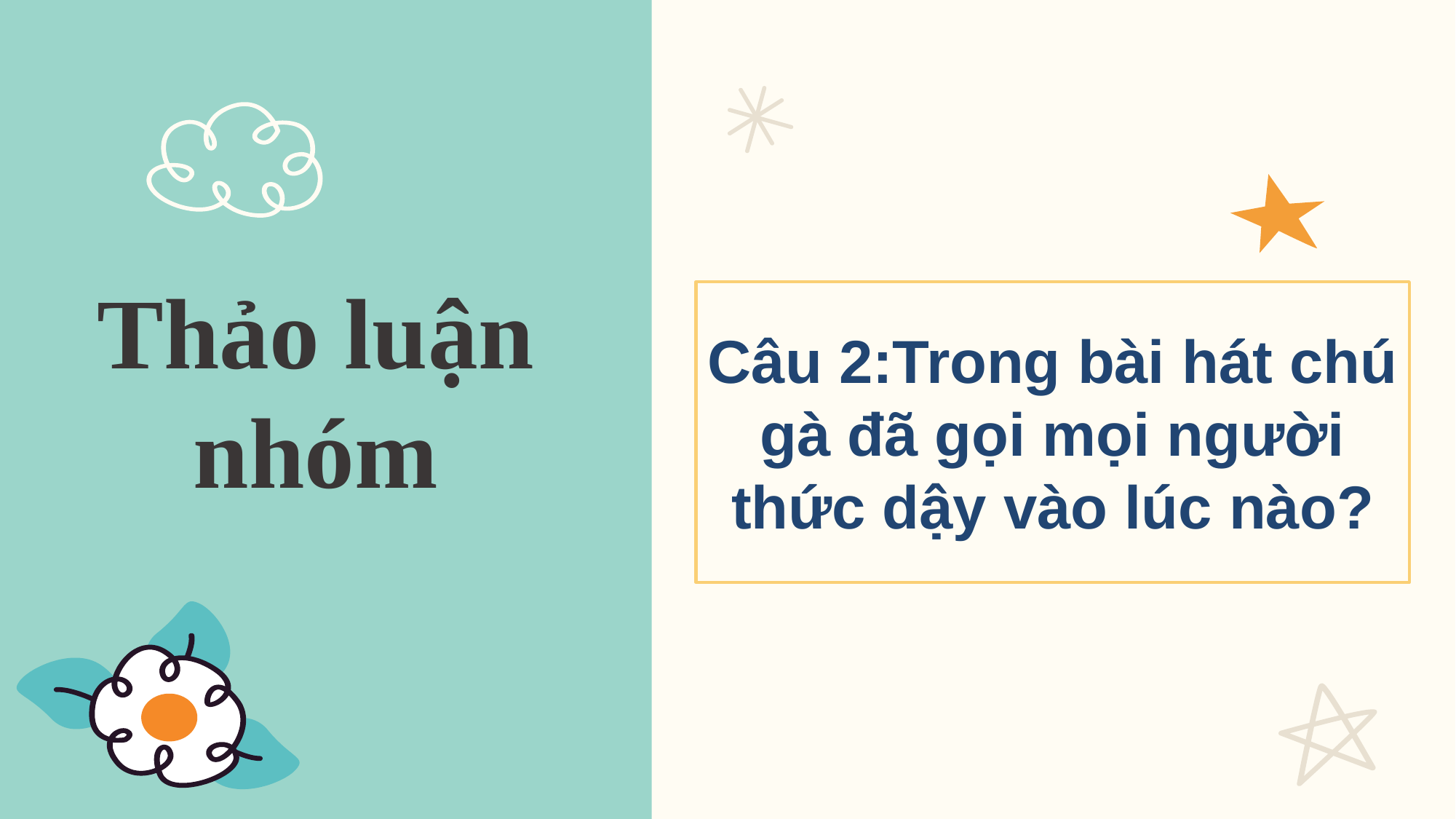

# Thảo luận nhóm
Câu 2:Trong bài hát chú gà đã gọi mọi người thức dậy vào lúc nào?
Câu 1: Với bài hát Gà Gáy em thích hát nhanh hay hát chậm?